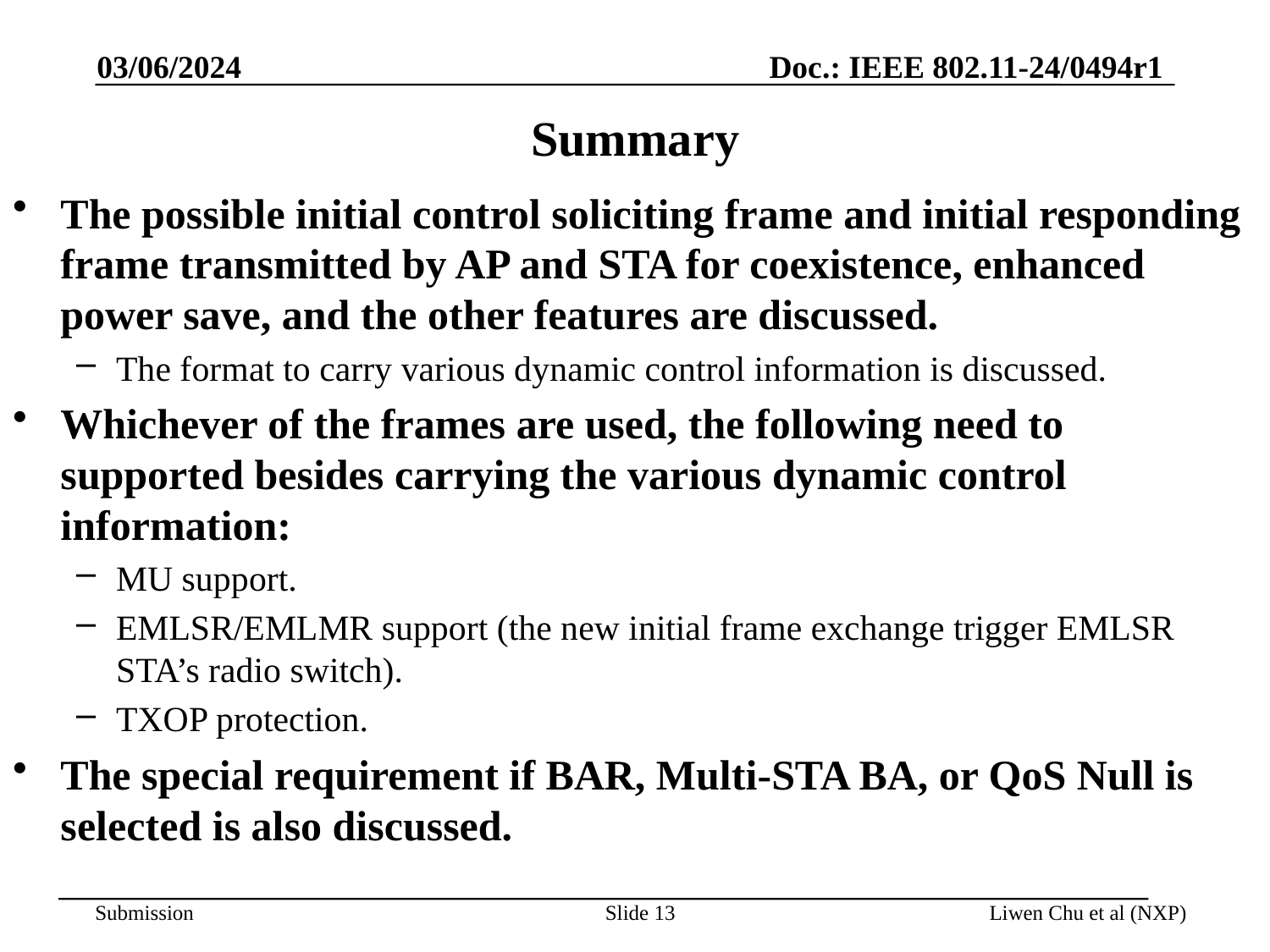

03/06/2024
# Summary
The possible initial control soliciting frame and initial responding frame transmitted by AP and STA for coexistence, enhanced power save, and the other features are discussed.
The format to carry various dynamic control information is discussed.
Whichever of the frames are used, the following need to supported besides carrying the various dynamic control information:
MU support.
EMLSR/EMLMR support (the new initial frame exchange trigger EMLSR STA’s radio switch).
TXOP protection.
The special requirement if BAR, Multi-STA BA, or QoS Null is selected is also discussed.
Slide 13
Liwen Chu et al (NXP)